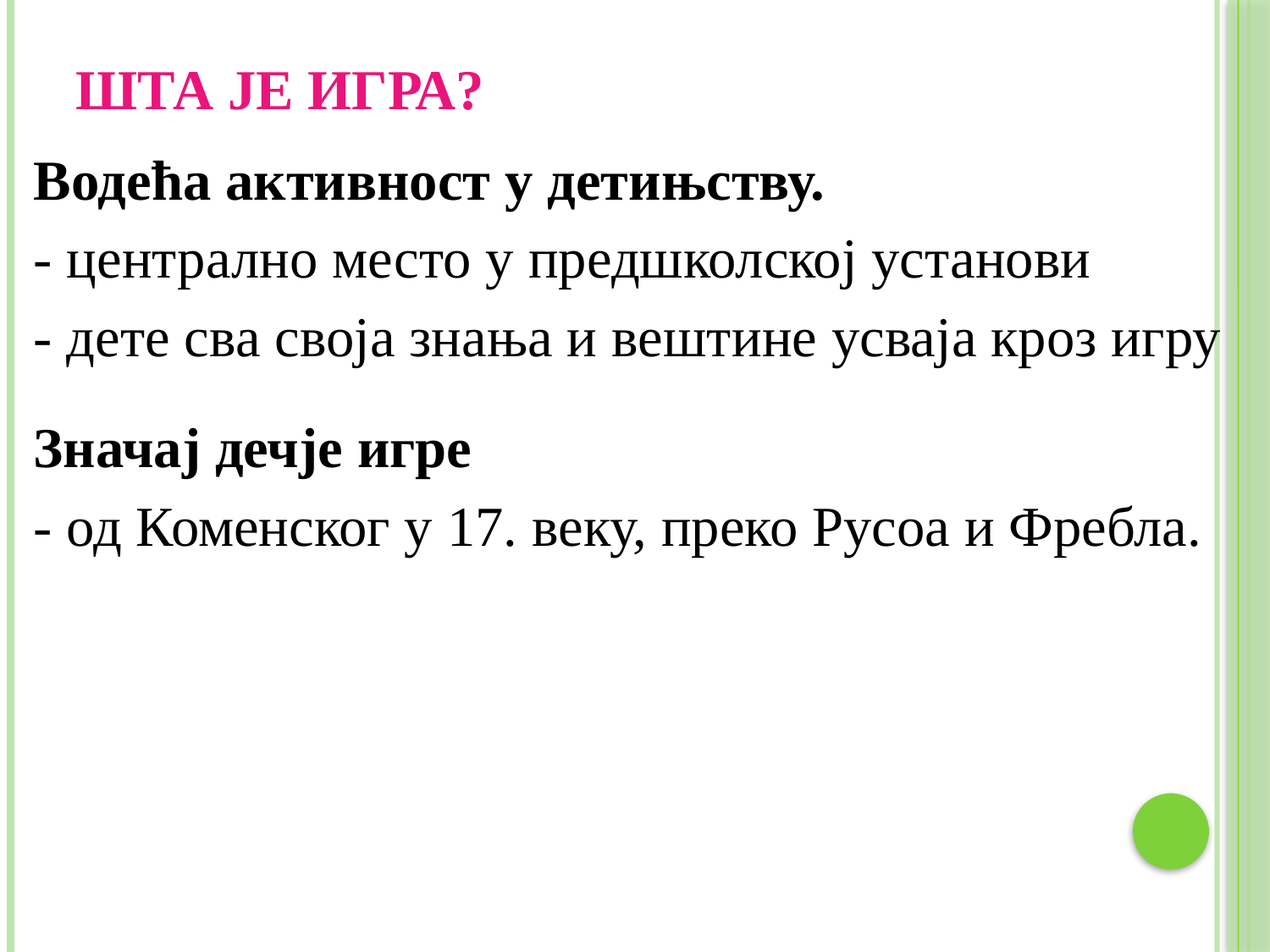

# Шта је игра?
Водећа активност у детињству.
- централно место у предшколској установи
- дете сва своја знања и вештине усваја кроз игру

Значај дечје игре
- од Коменског у 17. веку, преко Русоа и Фребла.